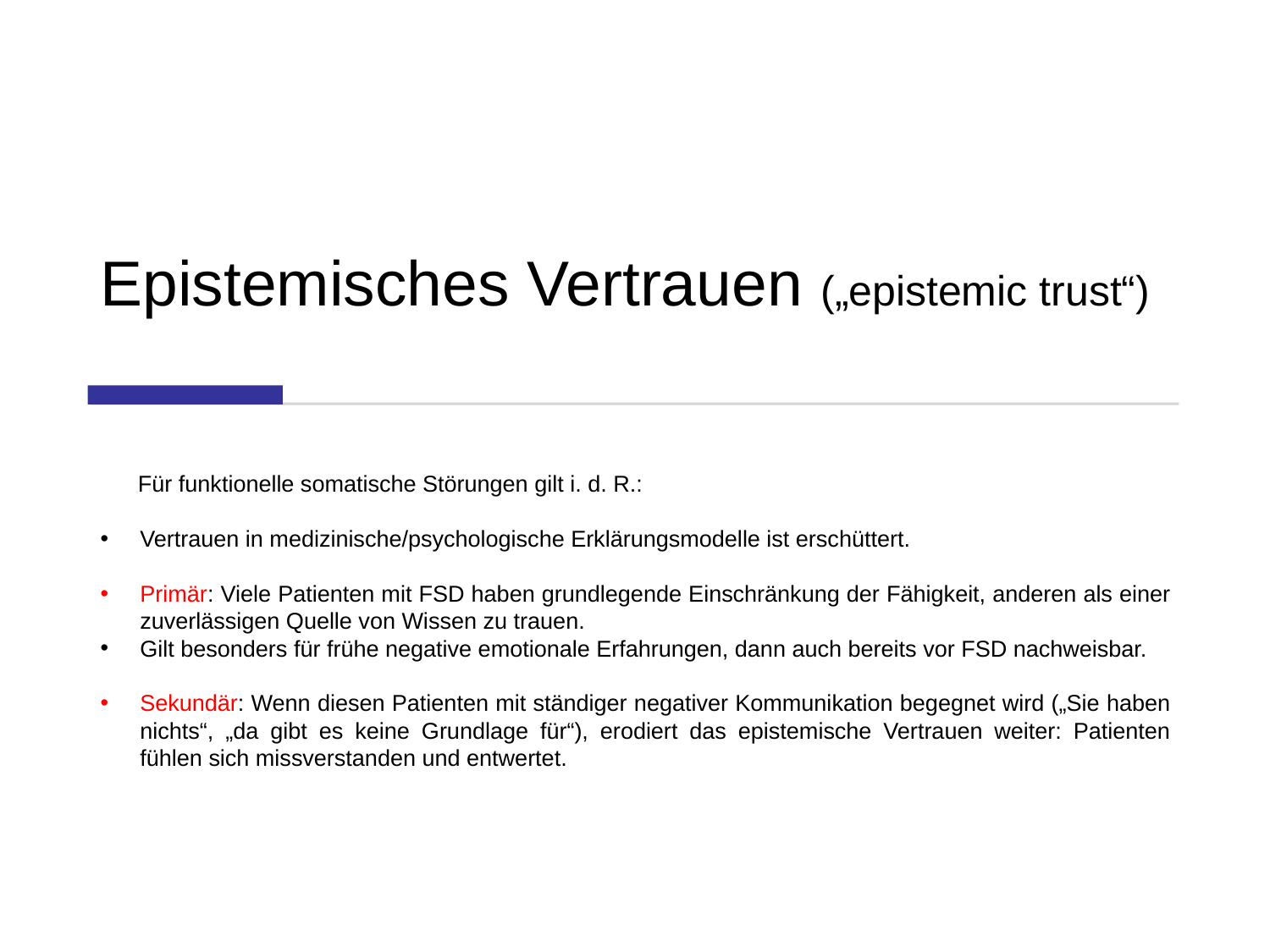

# Epistemisches Vertrauen („epistemic trust“)

Für funktionelle somatische Störungen gilt i. d. R.:

Vertrauen in medizinische/psychologische Erklärungsmodelle ist erschüttert.

Primär: Viele Patienten mit FSD haben grundlegende Einschränkung der Fähigkeit, anderen als einer zuverlässigen Quelle von Wissen zu trauen.
Gilt besonders für frühe negative emotionale Erfahrungen, dann auch bereits vor FSD nachweisbar.

Sekundär: Wenn diesen Patienten mit ständiger negativer Kommunikation begegnet wird („Sie haben nichts“, „da gibt es keine Grundlage für“), erodiert das epistemische Vertrauen weiter: Patienten fühlen sich missverstanden und entwertet.